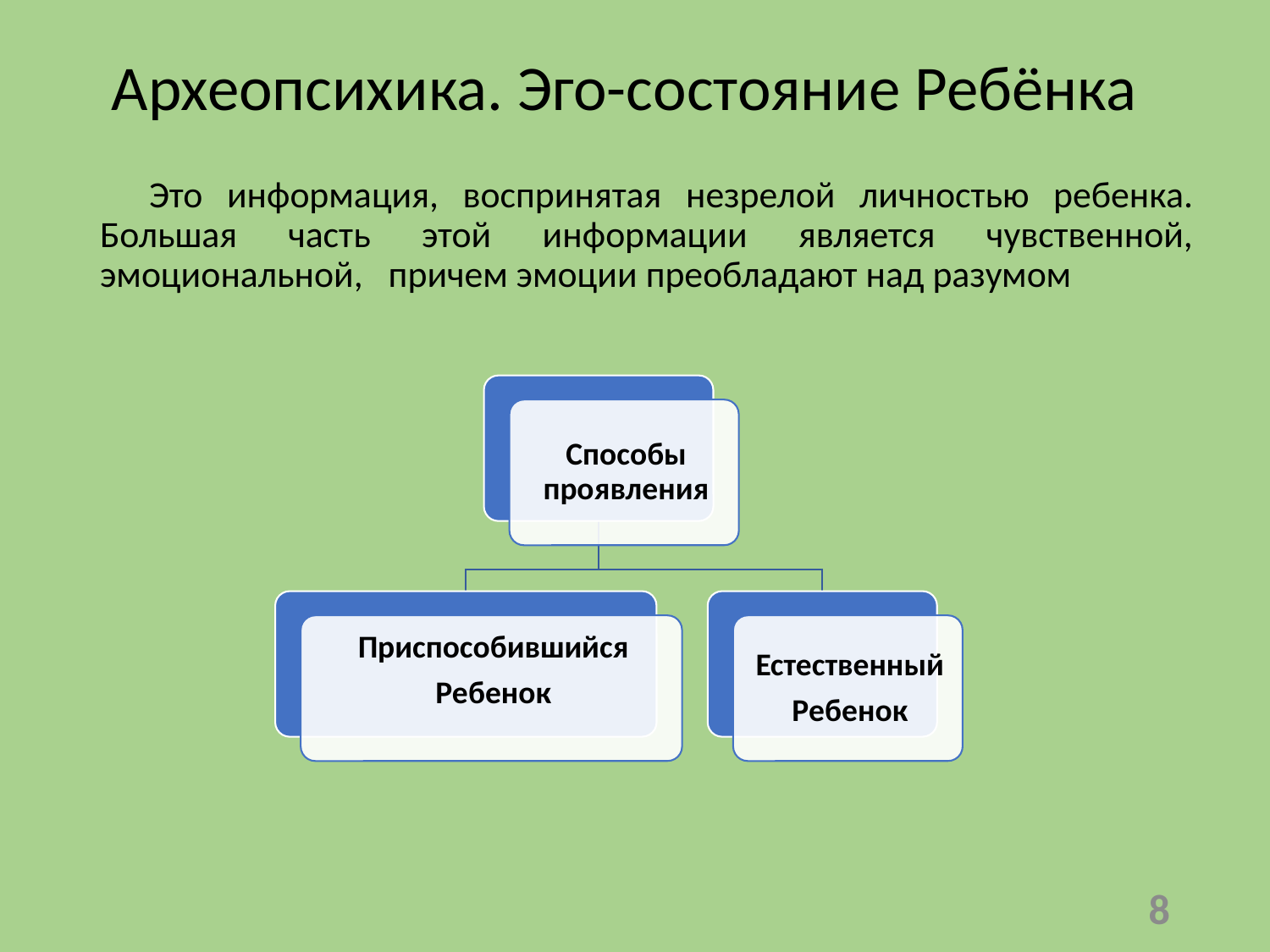

# Археопсихика. Эго-состояние Ребёнка
   Это информация, воспринятая незрелой личностью ребенка. Большая часть этой информации является чувственной, эмоциональной,   причем эмоции преобладают над разумом
Способы проявления
Приспособившийся
Ребенок

Естественный
Ребенок
8